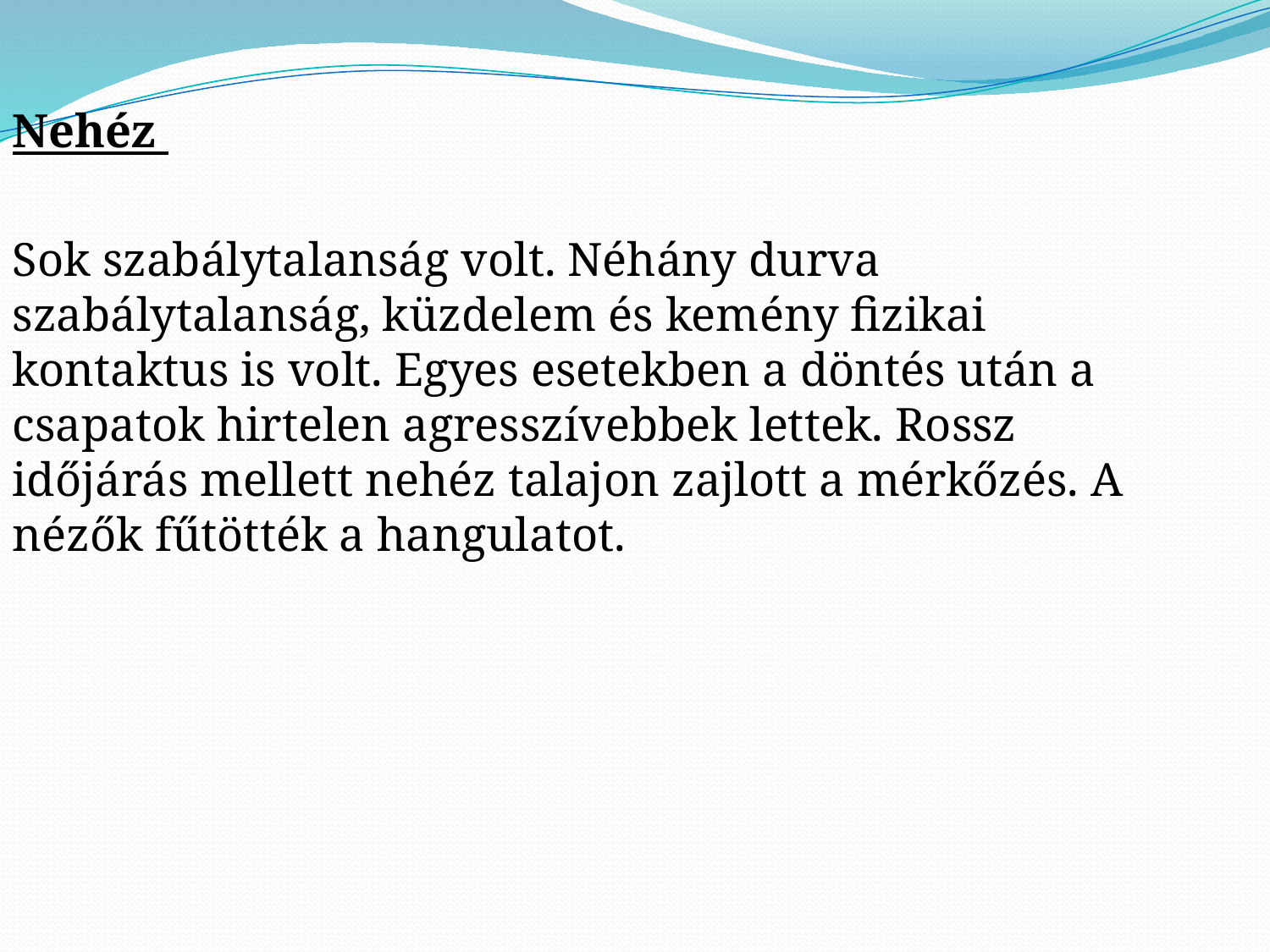

Nehéz

Sok szabálytalanság volt. Néhány durva szabálytalanság, küzdelem és kemény fizikai kontaktus is volt. Egyes esetekben a döntés után a csapatok hirtelen agresszívebbek lettek. Rossz időjárás mellett nehéz talajon zajlott a mérkőzés. A nézők fűtötték a hangulatot.